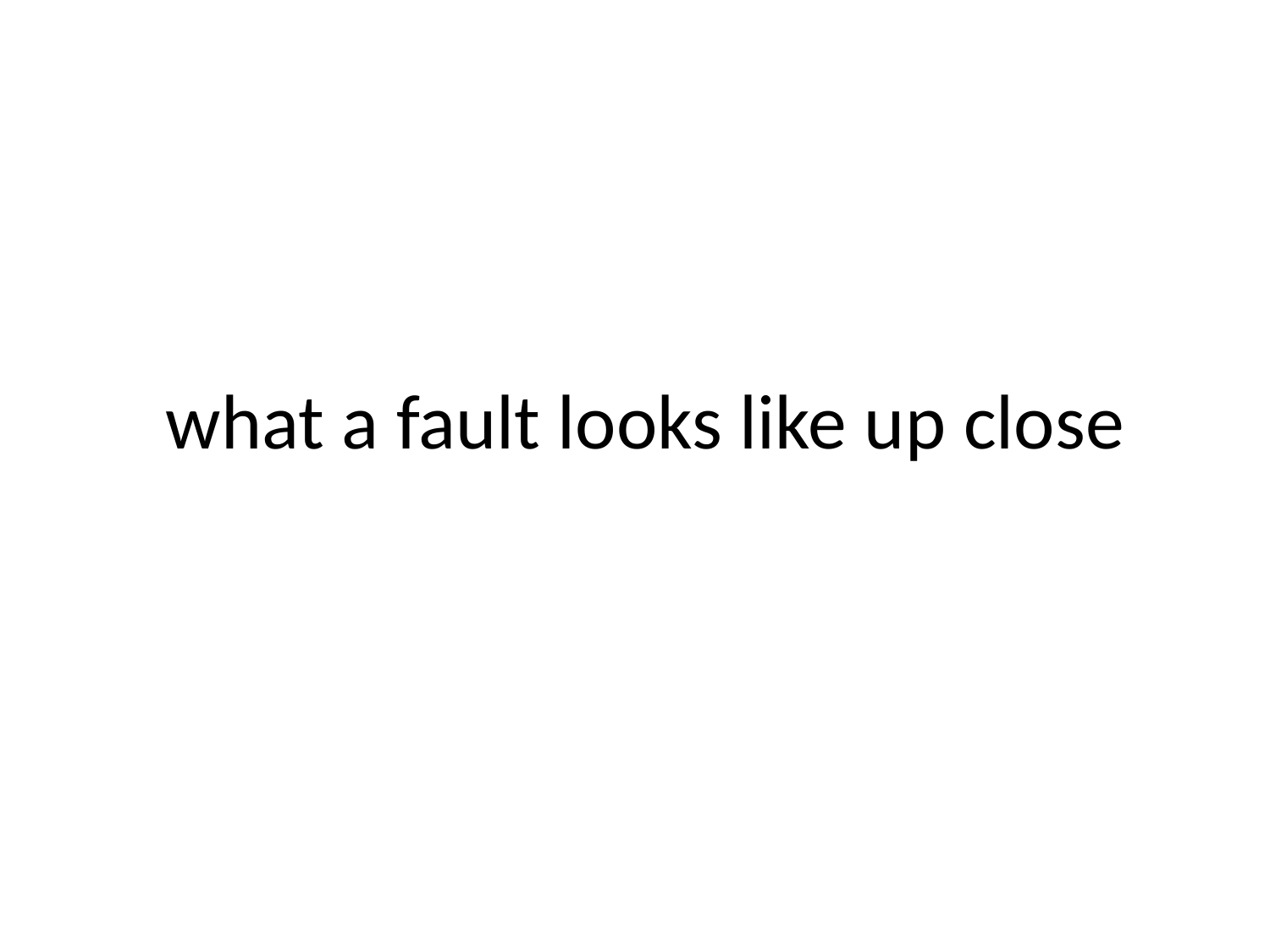

# what a fault looks like up close